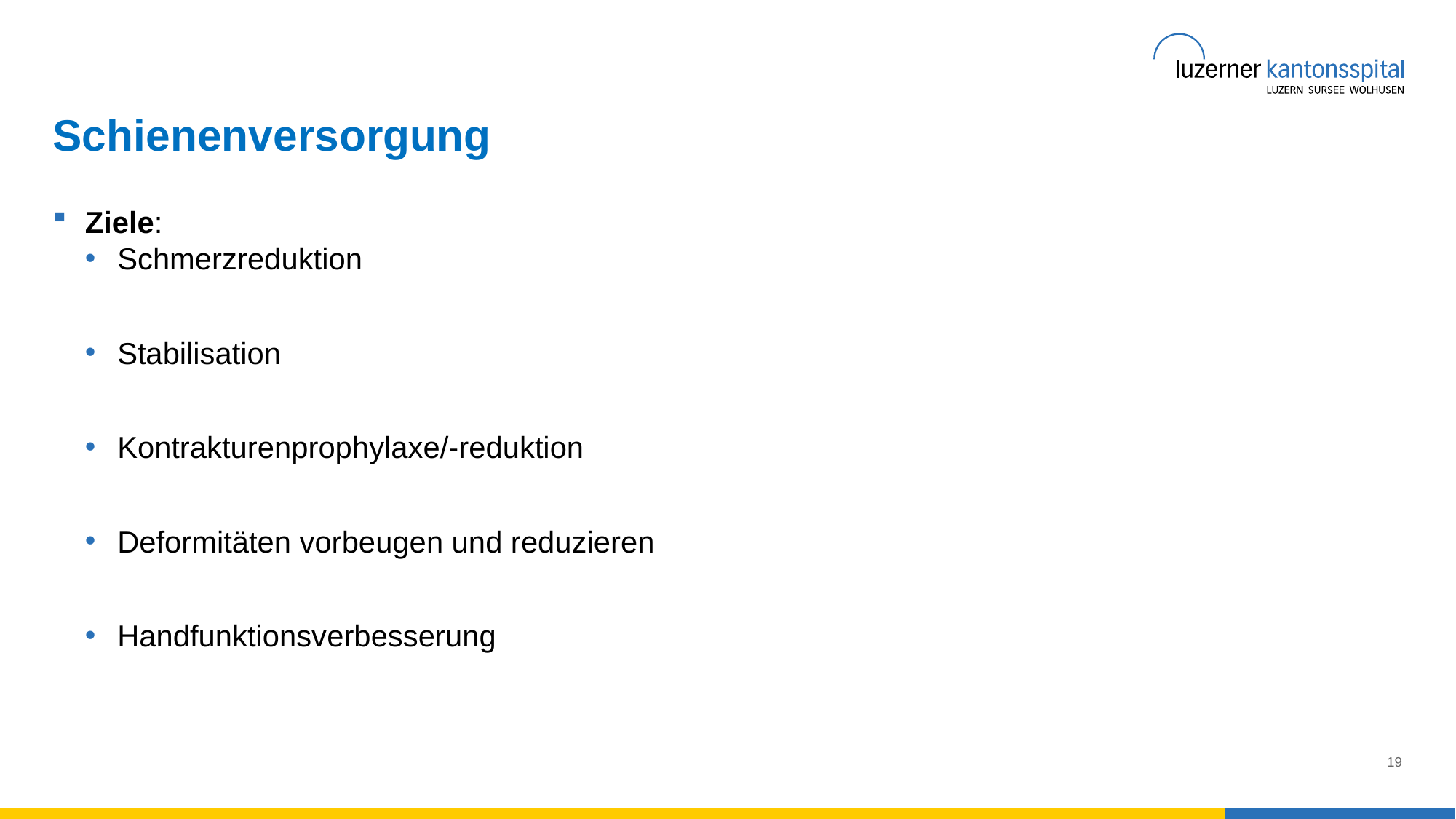

# Schienenversorgung
Ziele:
Schmerzreduktion

Stabilisation

Kontrakturenprophylaxe/-reduktion

Deformitäten vorbeugen und reduzieren

Handfunktionsverbesserung

19